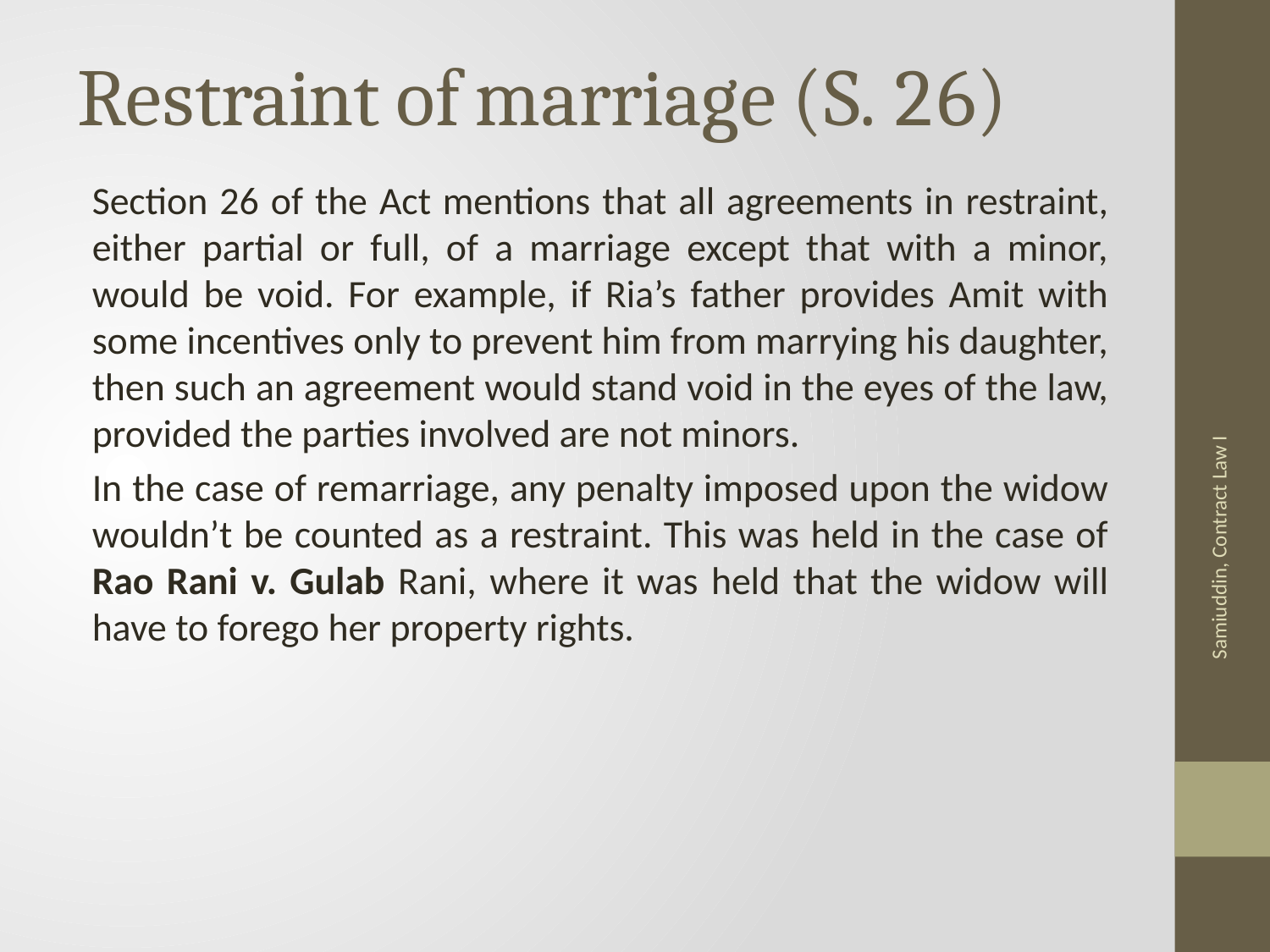

# Restraint of marriage (S. 26)
Section 26 of the Act mentions that all agreements in restraint, either partial or full, of a marriage except that with a minor, would be void. For example, if Ria’s father provides Amit with some incentives only to prevent him from marrying his daughter, then such an agreement would stand void in the eyes of the law, provided the parties involved are not minors.
In the case of remarriage, any penalty imposed upon the widow wouldn’t be counted as a restraint. This was held in the case of Rao Rani v. Gulab Rani, where it was held that the widow will have to forego her property rights.
Samiuddin, Contract Law I